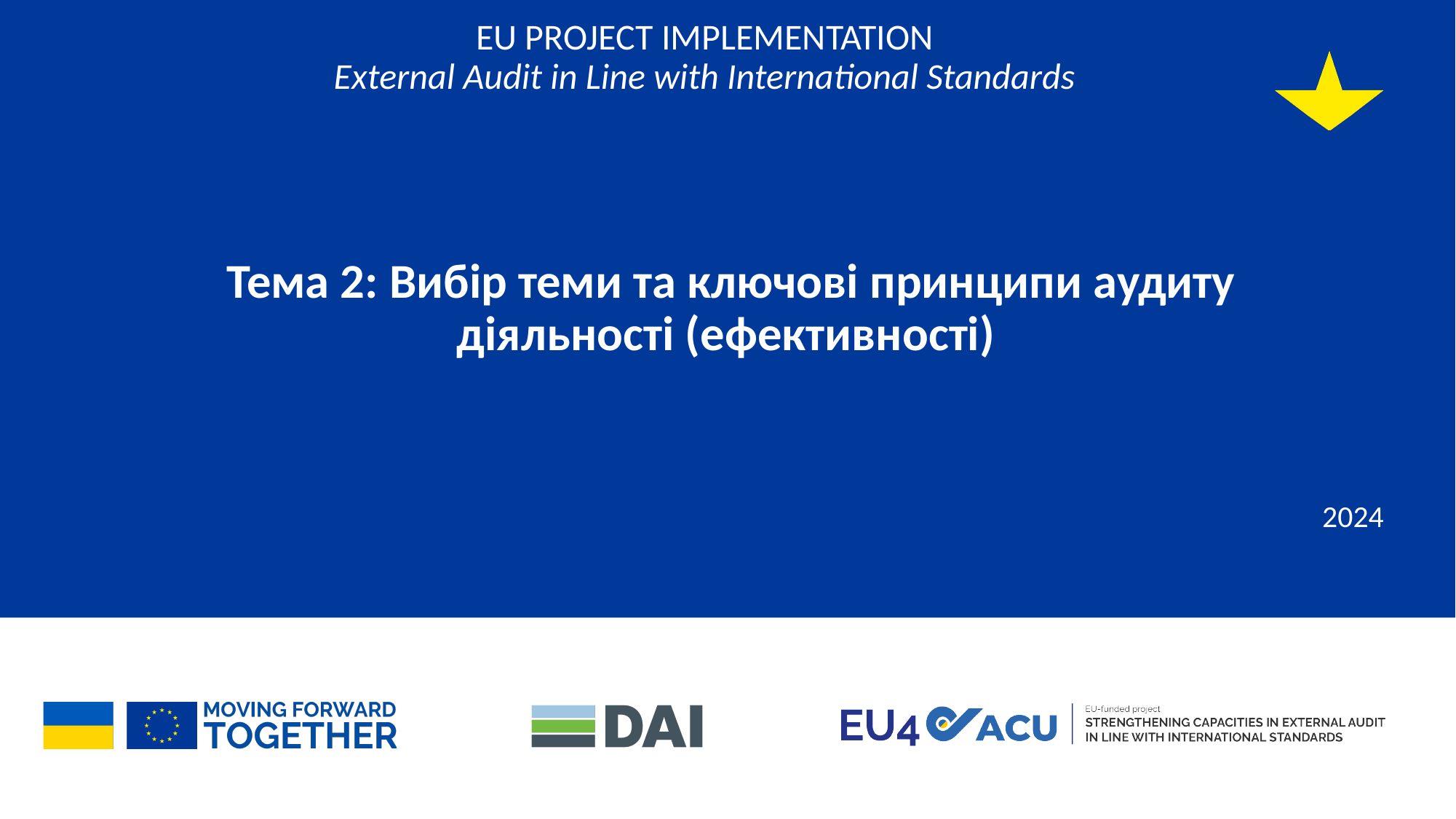

# EU PROJECT IMPLEMENTATION External Audit in Line with International Standards
Тема 2: Вибір теми та ключові принципи аудиту діяльності (ефективності)
2024